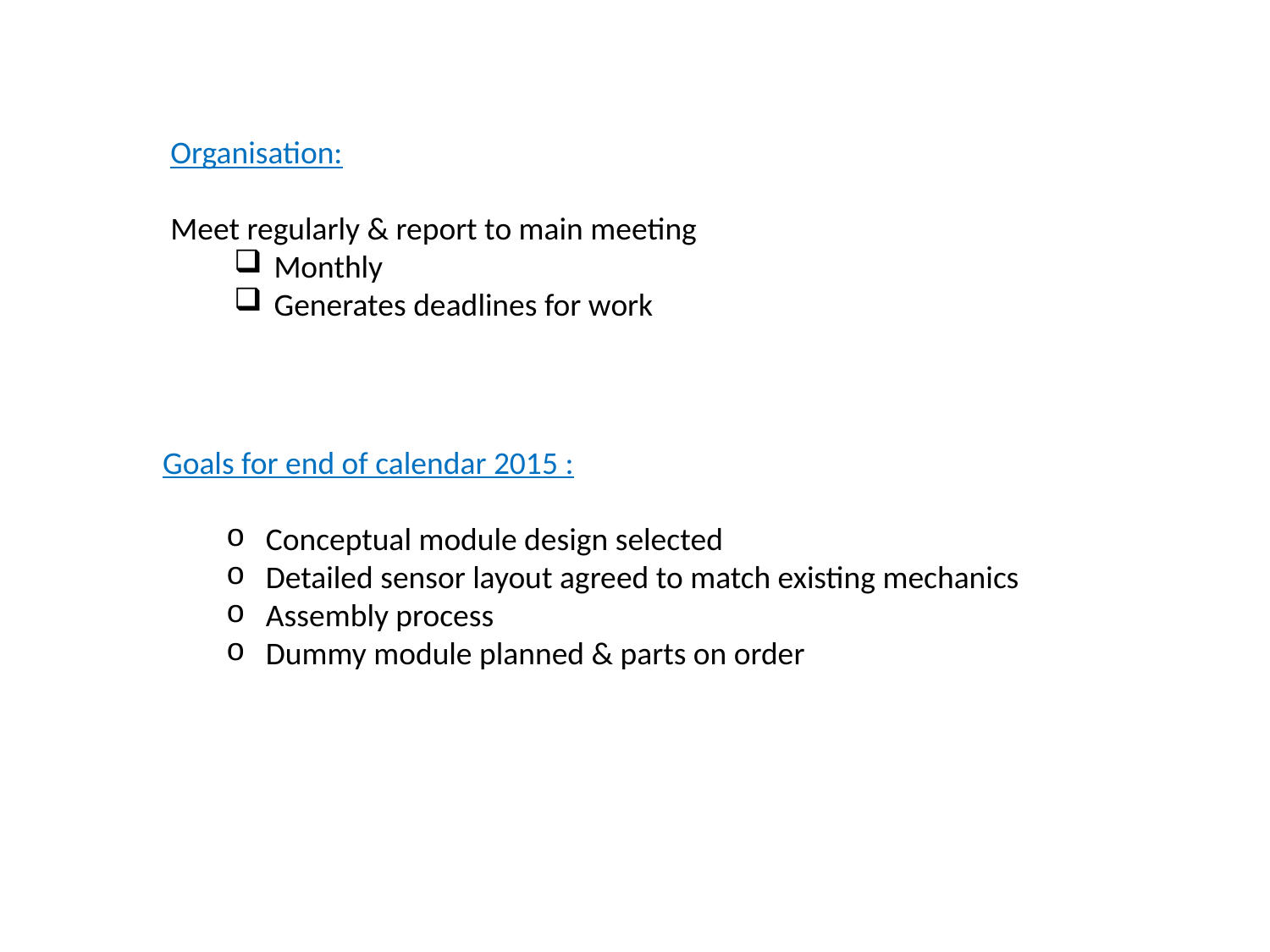

Organisation:

Meet regularly & report to main meeting
Monthly
Generates deadlines for work
Goals for end of calendar 2015 :

Conceptual module design selected
Detailed sensor layout agreed to match existing mechanics
Assembly process
Dummy module planned & parts on order